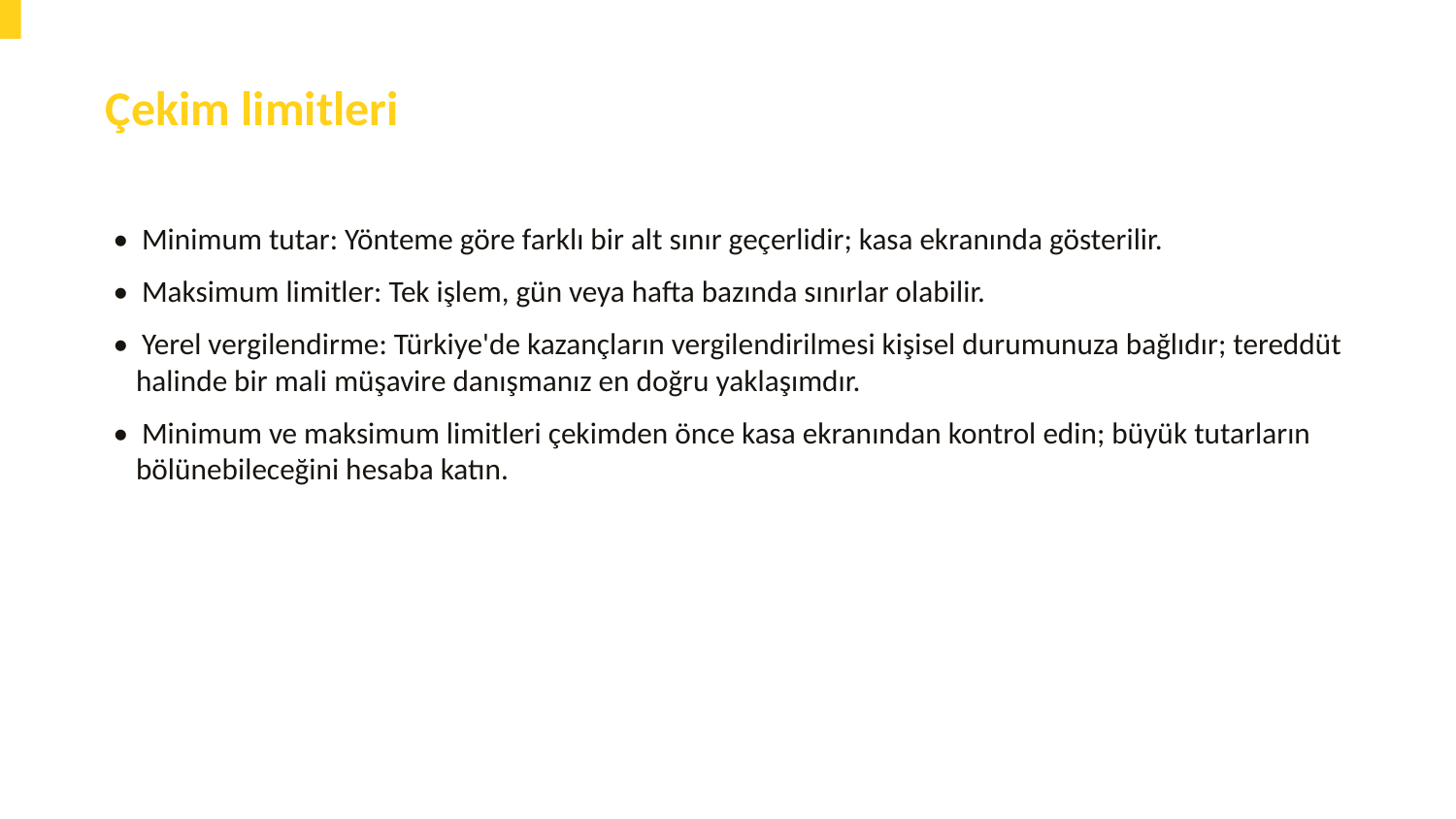

Çekim limitleri
•  Minimum tutar: Yönteme göre farklı bir alt sınır geçerlidir; kasa ekranında gösterilir.
•  Maksimum limitler: Tek işlem, gün veya hafta bazında sınırlar olabilir.
•  Yerel vergilendirme: Türkiye'de kazançların vergilendirilmesi kişisel durumunuza bağlıdır; tereddüt halinde bir mali müşavire danışmanız en doğru yaklaşımdır.
•  Minimum ve maksimum limitleri çekimden önce kasa ekranından kontrol edin; büyük tutarların bölünebileceğini hesaba katın.